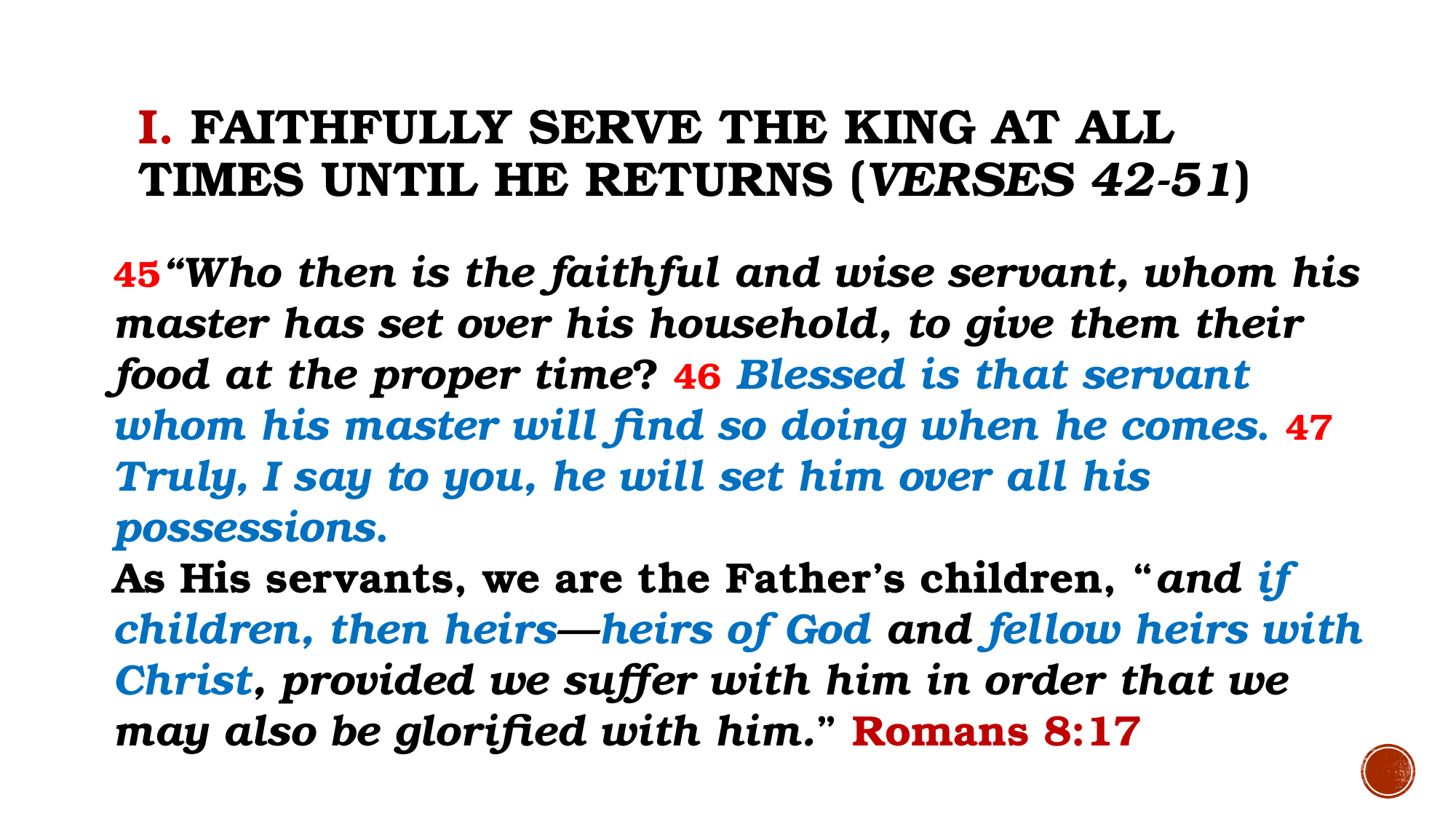

# I. Faithfully serve the King at all times until He returns (verses 42-51)
45“Who then is the faithful and wise servant, whom his master has set over his household, to give them their food at the proper time? 46 Blessed is that servant whom his master will find so doing when he comes. 47 Truly, I say to you, he will set him over all his possessions.
As His servants, we are the Father’s children, “and if children, then heirs—heirs of God and fellow heirs with Christ, provided we suffer with him in order that we may also be glorified with him.” Romans 8:17